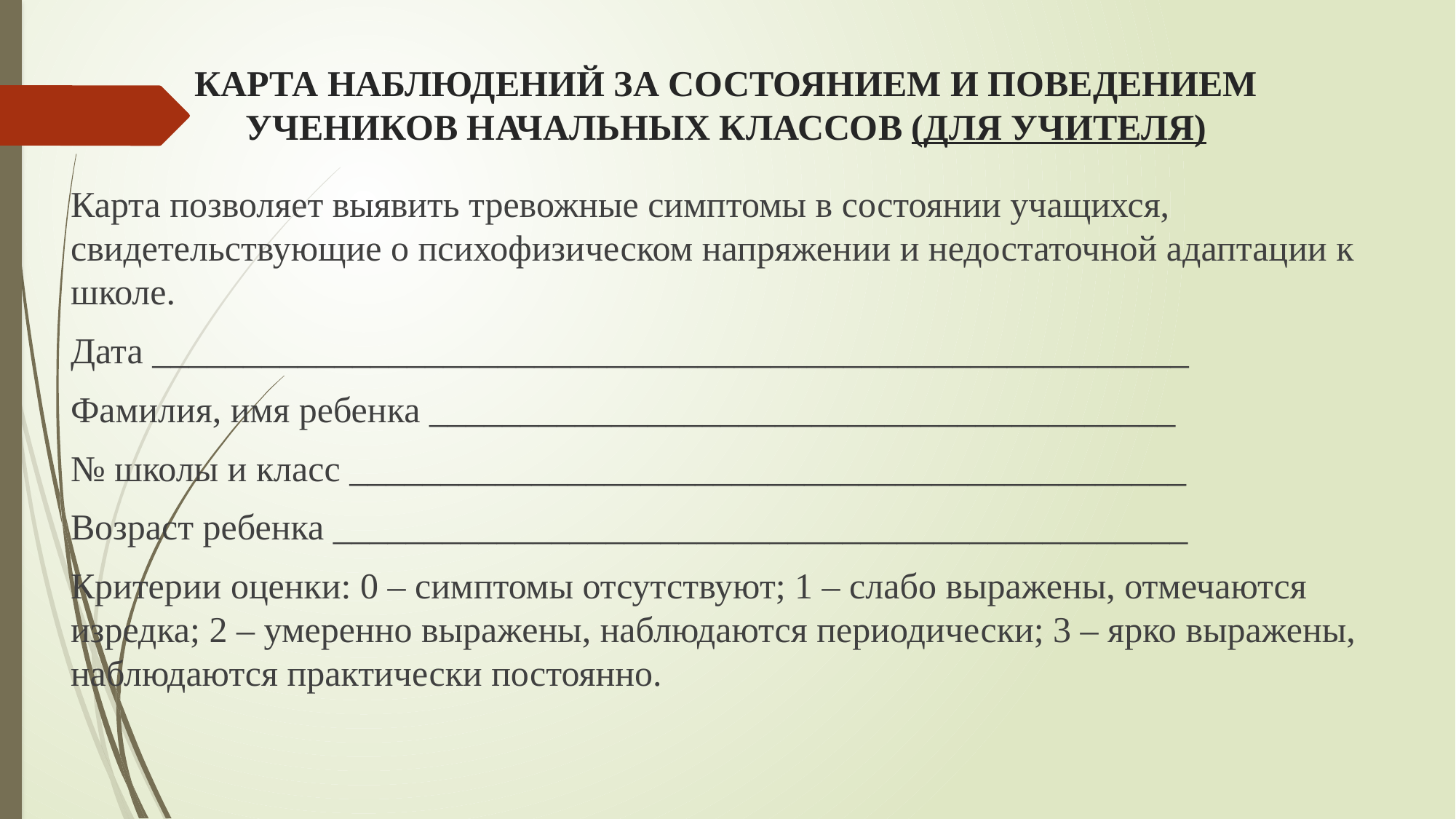

# КАРТА НАБЛЮДЕНИЙ ЗА СОСТОЯНИЕМ И ПОВЕДЕНИЕМ УЧЕНИКОВ НАЧАЛЬНЫХ КЛАССОВ (ДЛЯ УЧИТЕЛЯ)
Карта позволяет выявить тревожные симптомы в состоянии учащихся, свидетельствующие о психофизическом напряжении и недостаточной адаптации к школе.
Дата _________________________________________________________
Фамилия, имя ребенка _________________________________________
№ школы и класс ______________________________________________
Возраст ребенка _______________________________________________
Критерии оценки: 0 – симптомы отсутствуют; 1 – слабо выражены, отмечаются изредка; 2 – умеренно выражены, наблюдаются периодически; 3 – ярко выражены, наблюдаются практически постоянно.